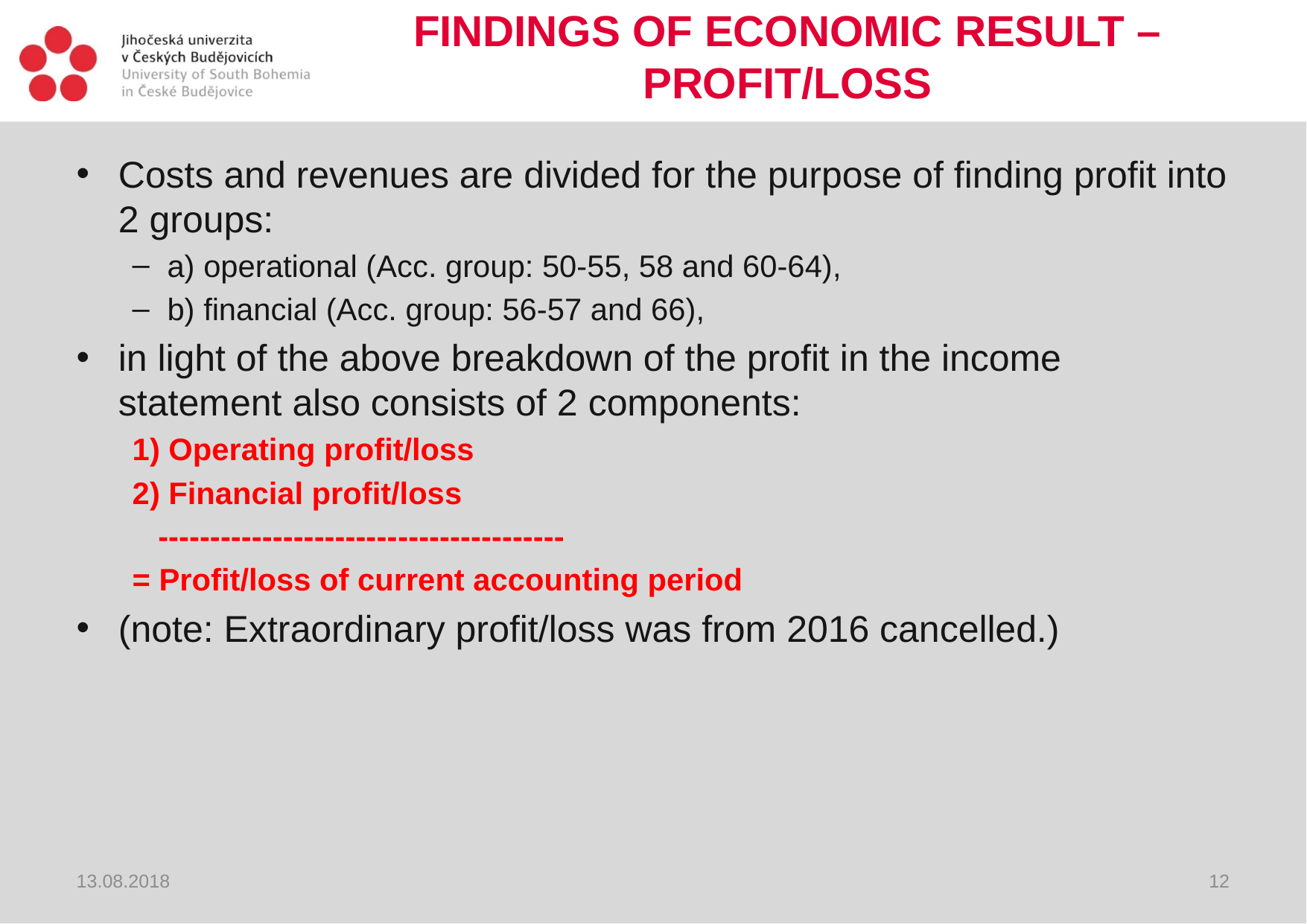

# FINDINGS OF ECONOMIC RESULT – PROFIT/LOSS
Costs and revenues are divided for the purpose of finding profit into 2 groups:
a) operational (Acc. group: 50-55, 58 and 60-64),
b) financial (Acc. group: 56-57 and 66),
in light of the above breakdown of the profit in the income statement also consists of 2 components:
1) Operating profit/loss
2) Financial profit/loss
   ---------------------------------------
= Profit/loss of current accounting period
(note: Extraordinary profit/loss was from 2016 cancelled.)

13.08.2018
12